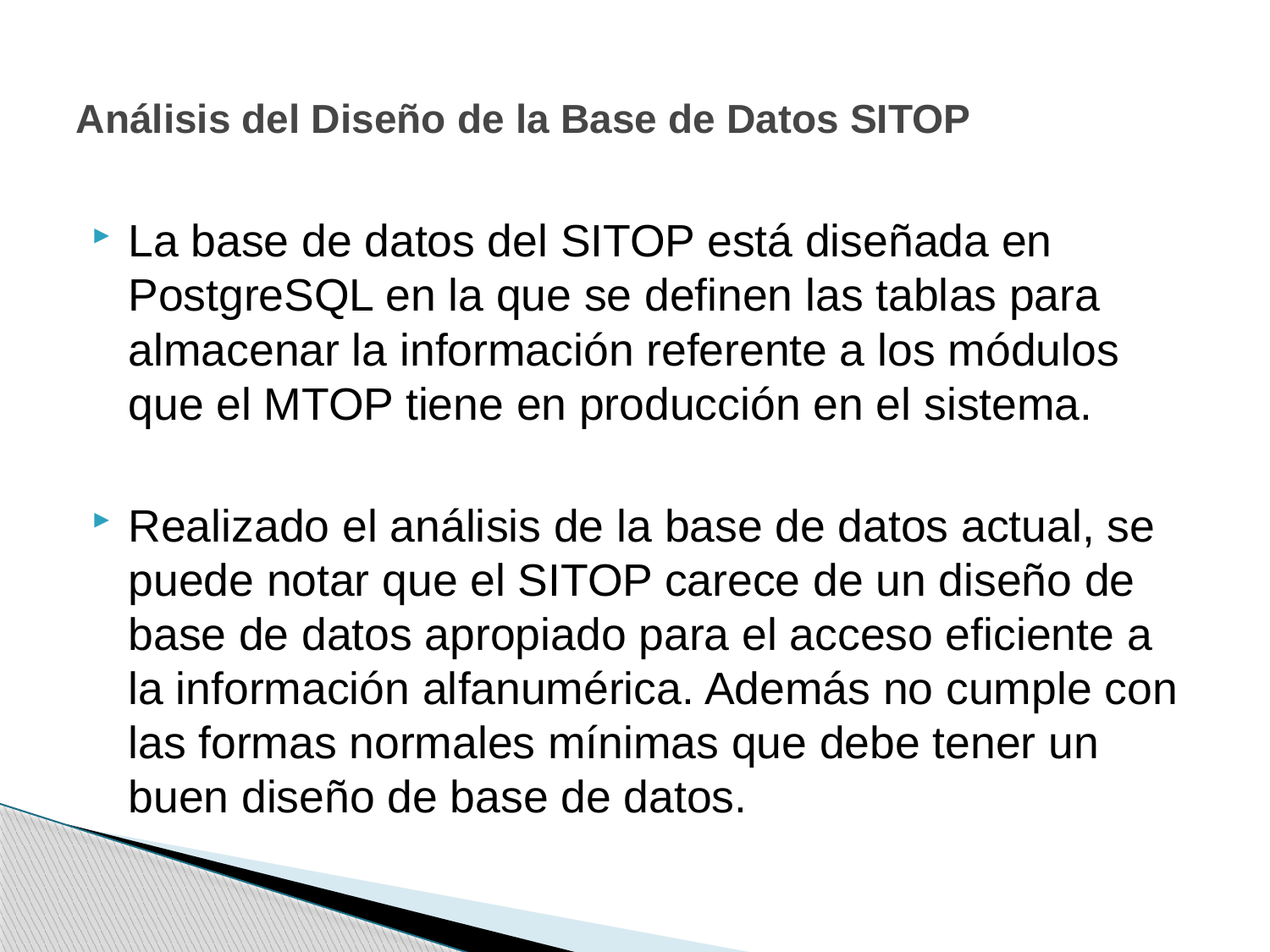

# Análisis del Diseño de la Base de Datos SITOP
La base de datos del SITOP está diseñada en PostgreSQL en la que se definen las tablas para almacenar la información referente a los módulos que el MTOP tiene en producción en el sistema.

Realizado el análisis de la base de datos actual, se puede notar que el SITOP carece de un diseño de base de datos apropiado para el acceso eficiente a la información alfanumérica. Además no cumple con las formas normales mínimas que debe tener un buen diseño de base de datos.